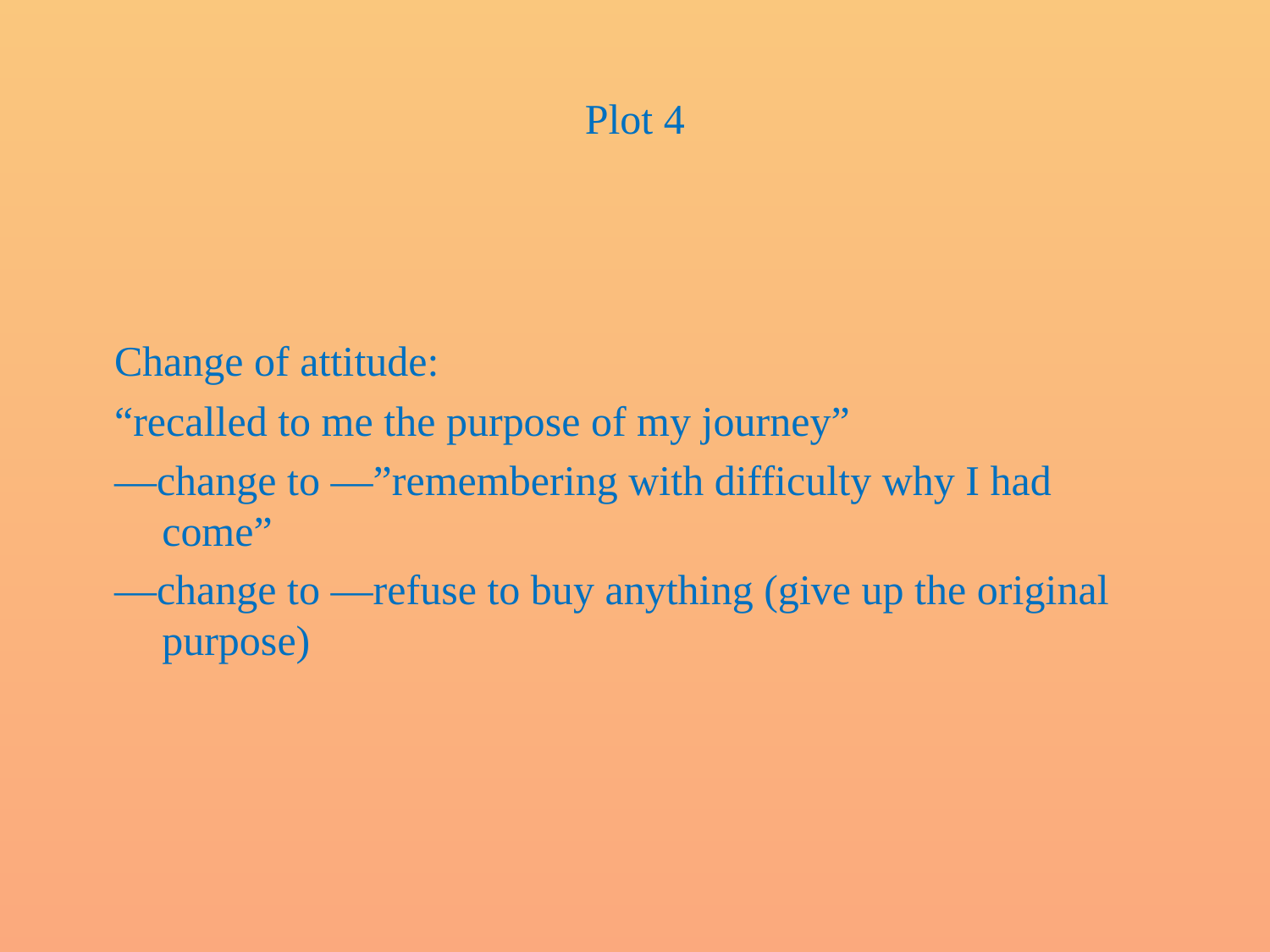

# Plot 4
Change of attitude:
“recalled to me the purpose of my journey”
—change to —”remembering with difficulty why I had come”
—change to —refuse to buy anything (give up the original purpose)